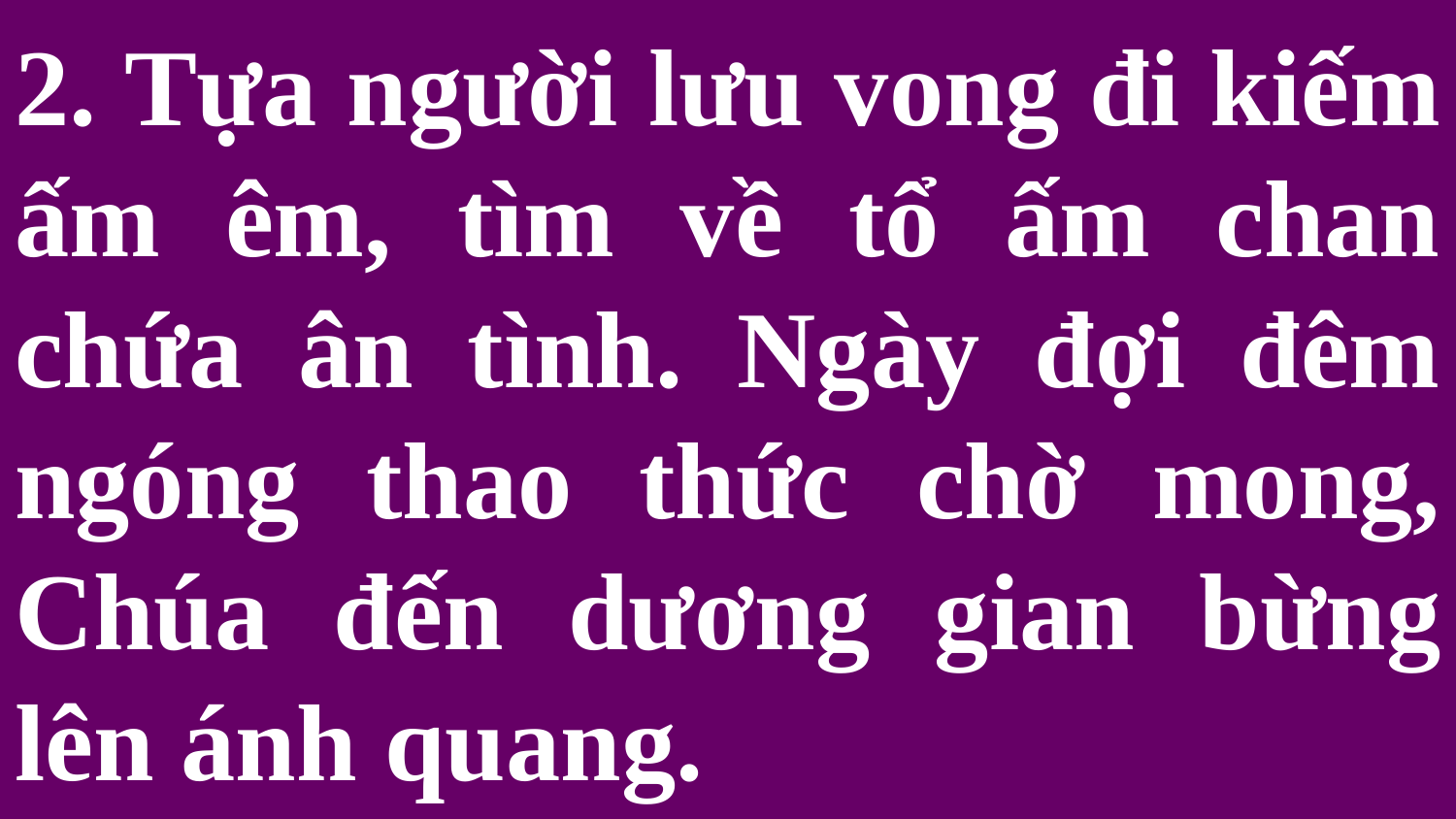

# 2. Tựa người lưu vong đi kiếm ấm êm, tìm về tổ ấm chan chứa ân tình. Ngày đợi đêm ngóng thao thức chờ mong, Chúa đến dương gian bừng lên ánh quang.